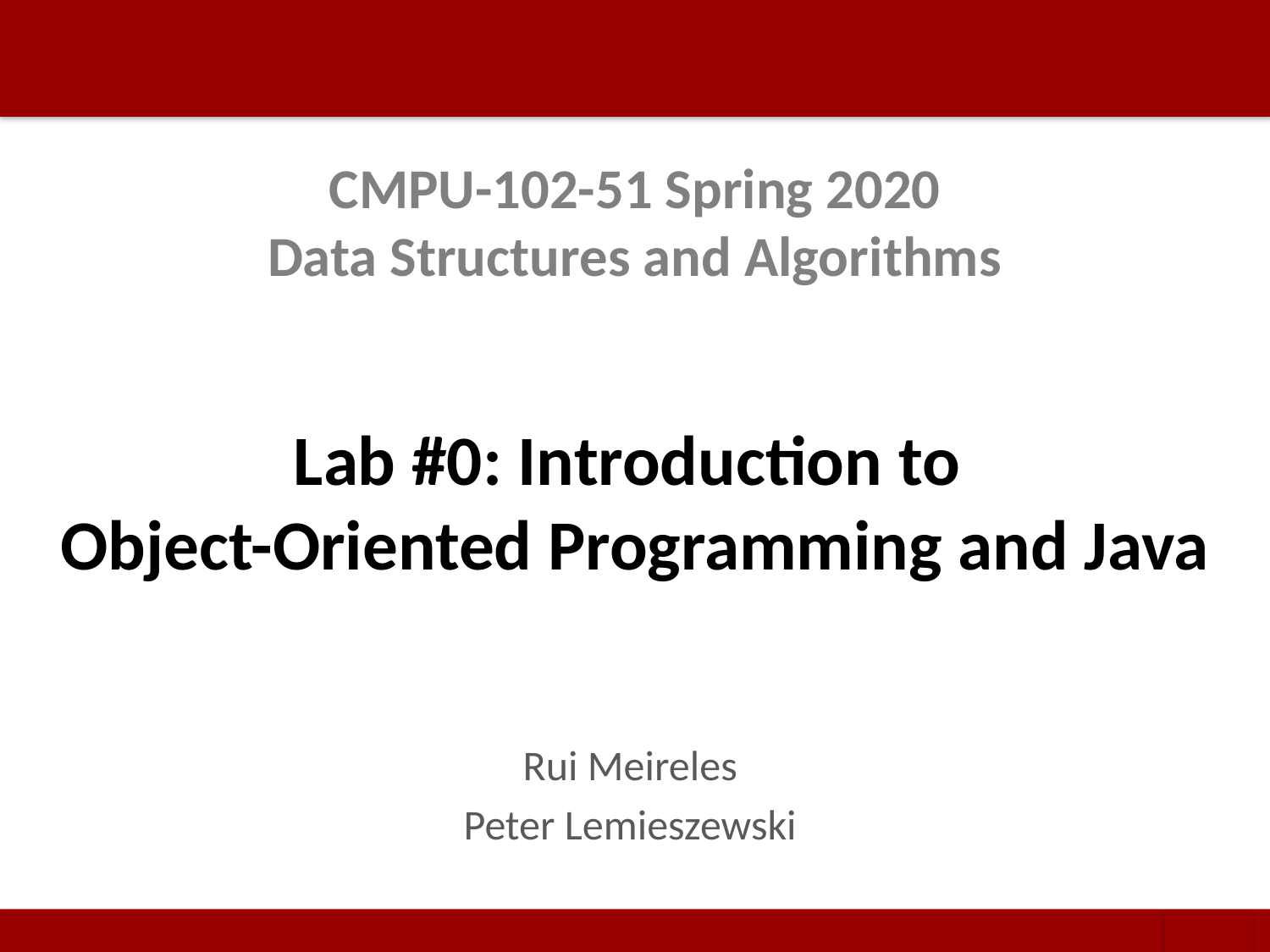

# CMPU-102-51 Spring 2020 Data Structures and Algorithms
Lab #0: Introduction to
Object-Oriented Programming and Java
Rui Meireles
Peter Lemieszewski